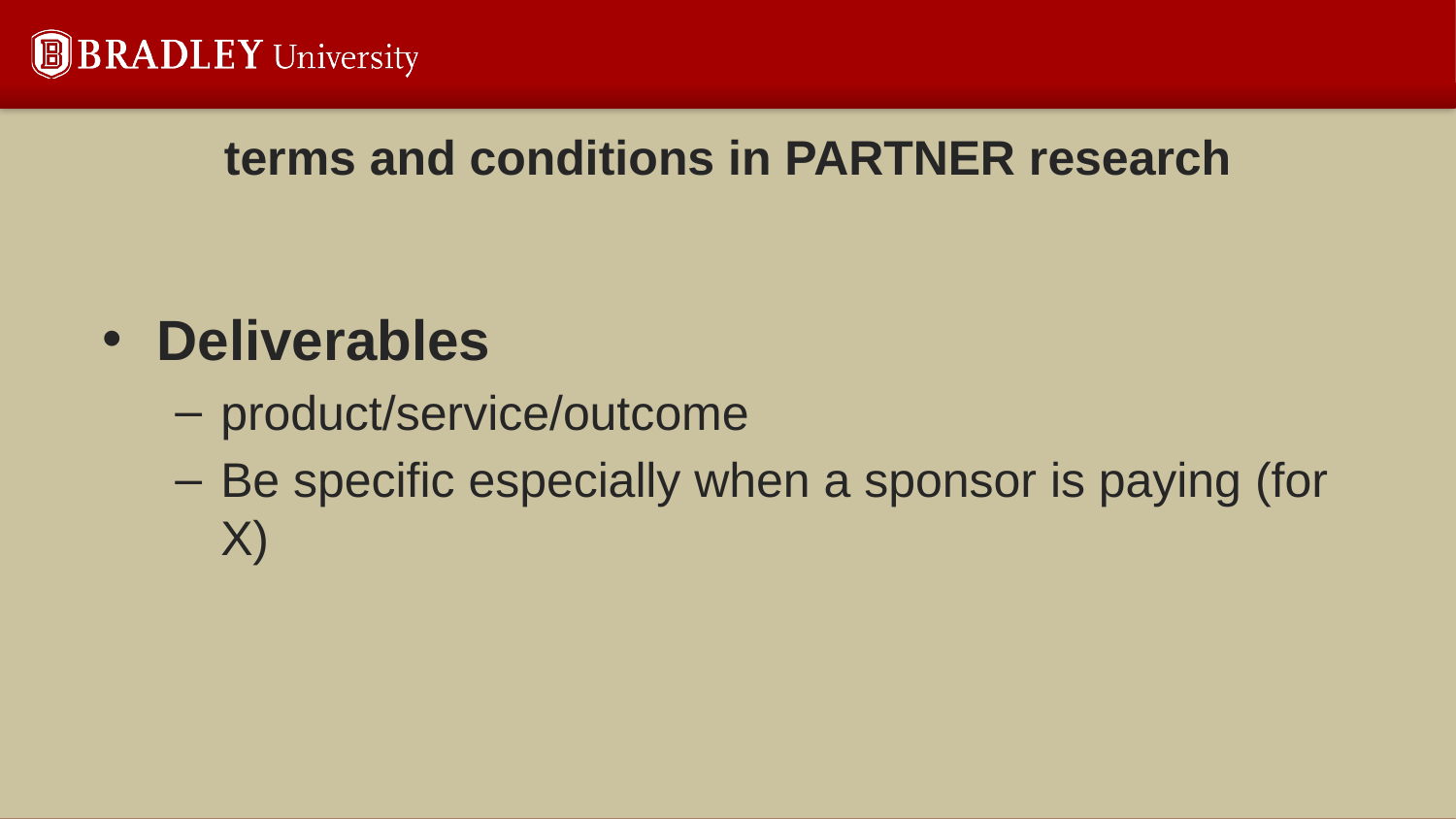

# terms and conditions in PARTNER research
Deliverables
product/service/outcome
Be specific especially when a sponsor is paying (for X)